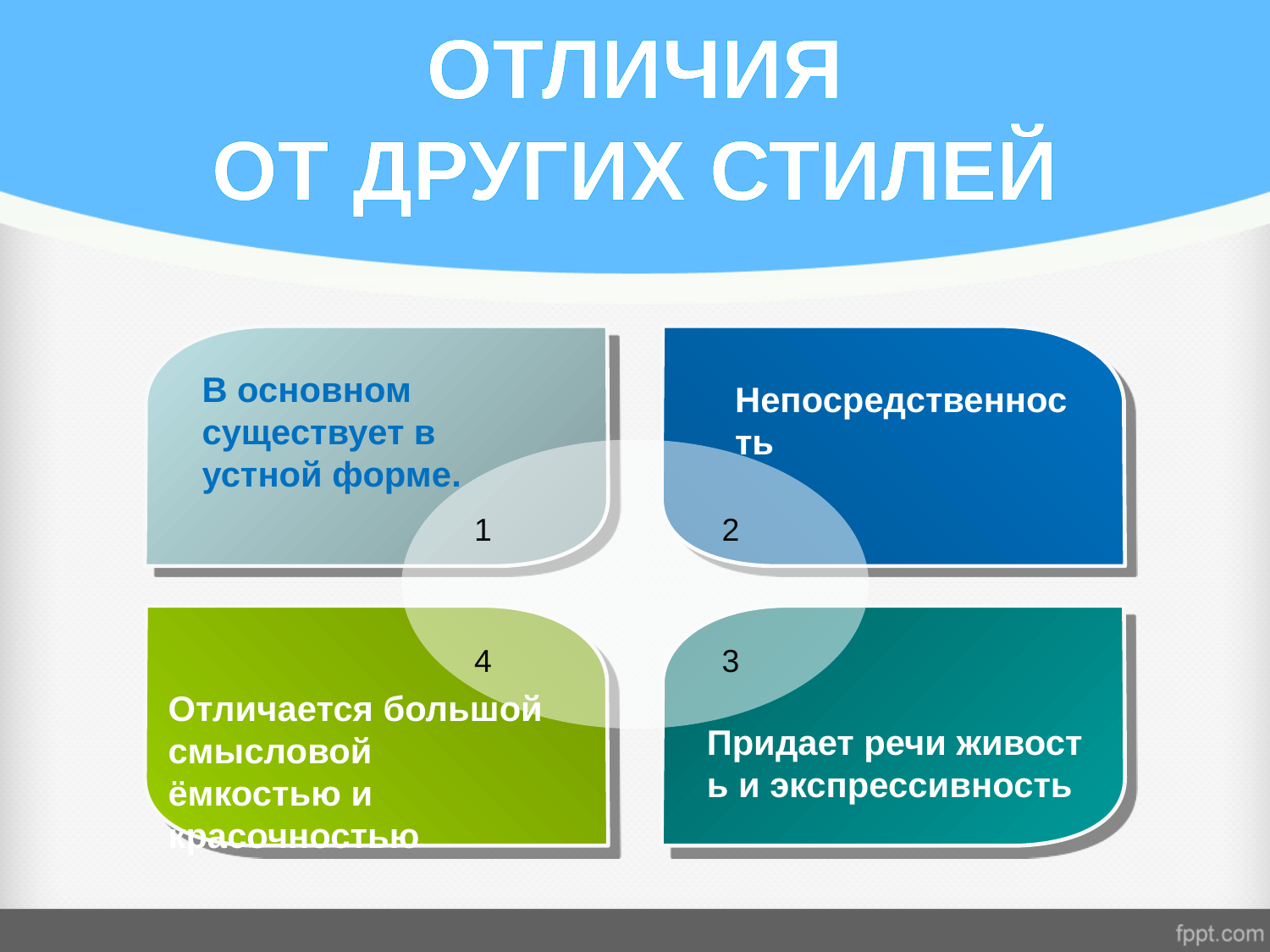

# ОТЛИЧИЯ ОТ ДРУГИХ СТИЛЕЙ

В основном существует в устной форме.
Непосредственность

1
2

4
3
Отличается большой смысловой ёмкостью и красочностью
Придает речи живость и экспрессивность